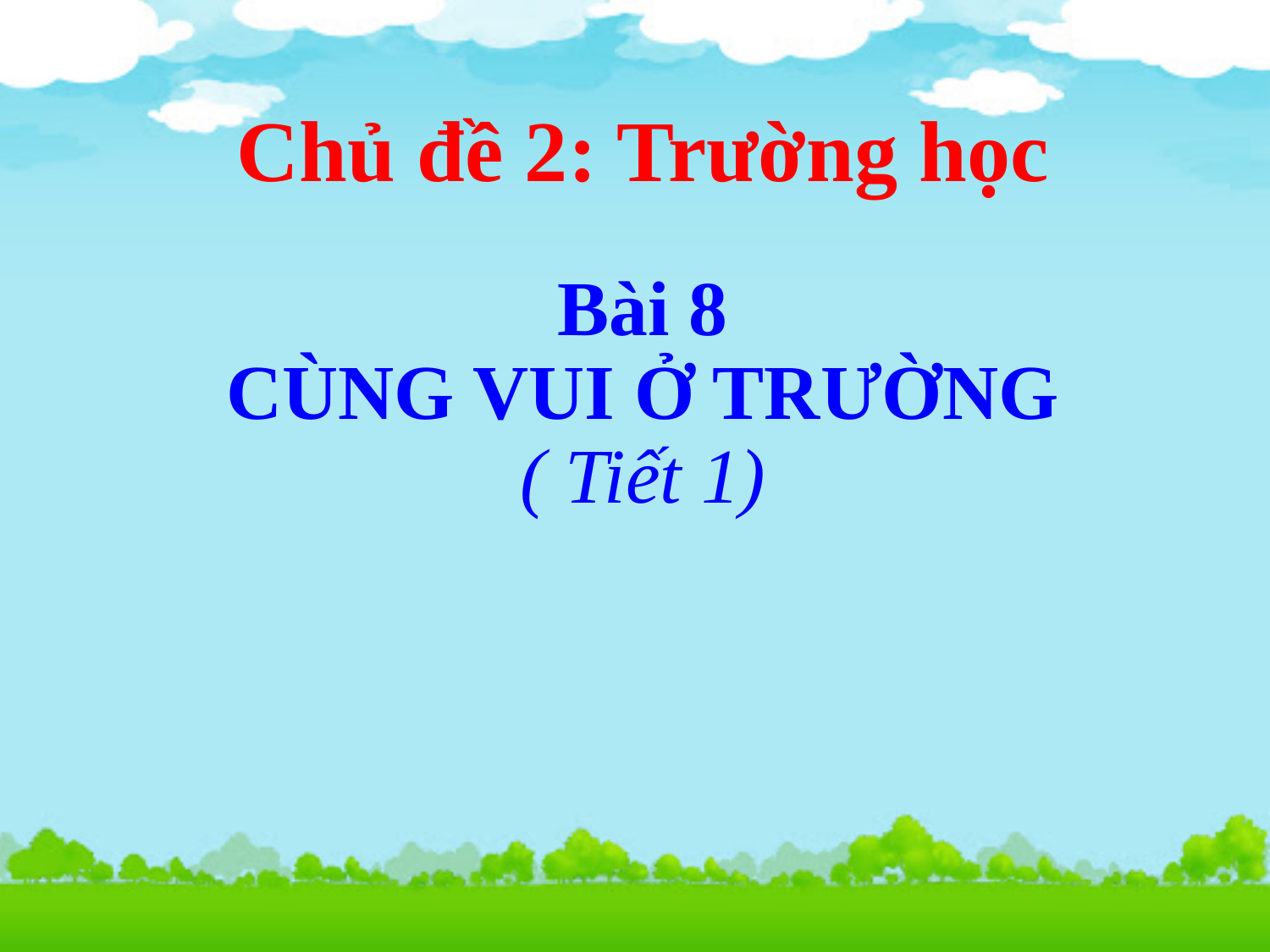

# Chủ đề 2: Trường học Bài 8 CÙNG VUI Ở TRƯỜNG ( Tiết 1)